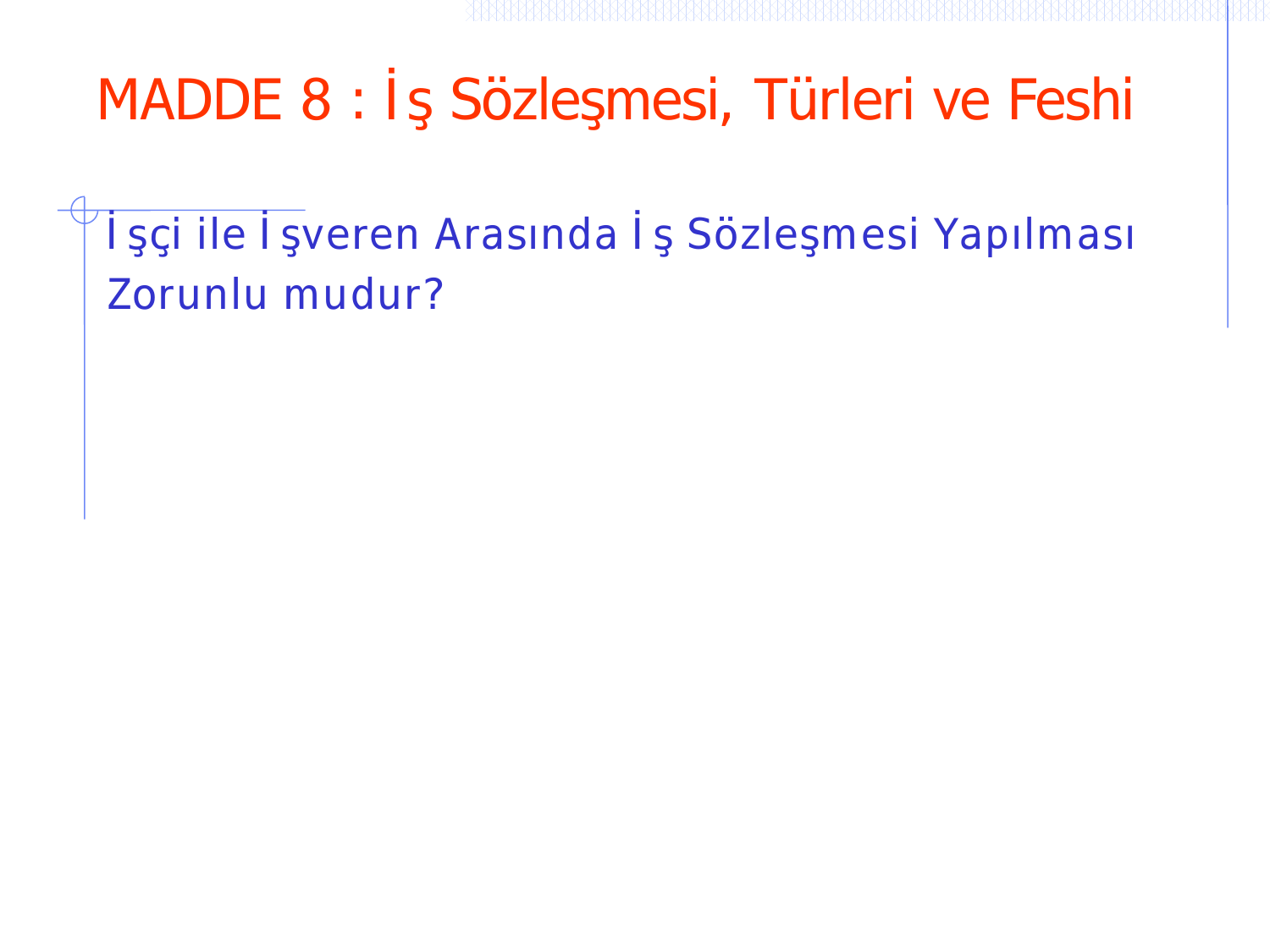

# MADDE 8 : İş Sözleşmesi, Türleri ve Feshi
İşçi ile İşveren Arasında İş Sözleşmesi Yapılması
Zorunlu mudur?